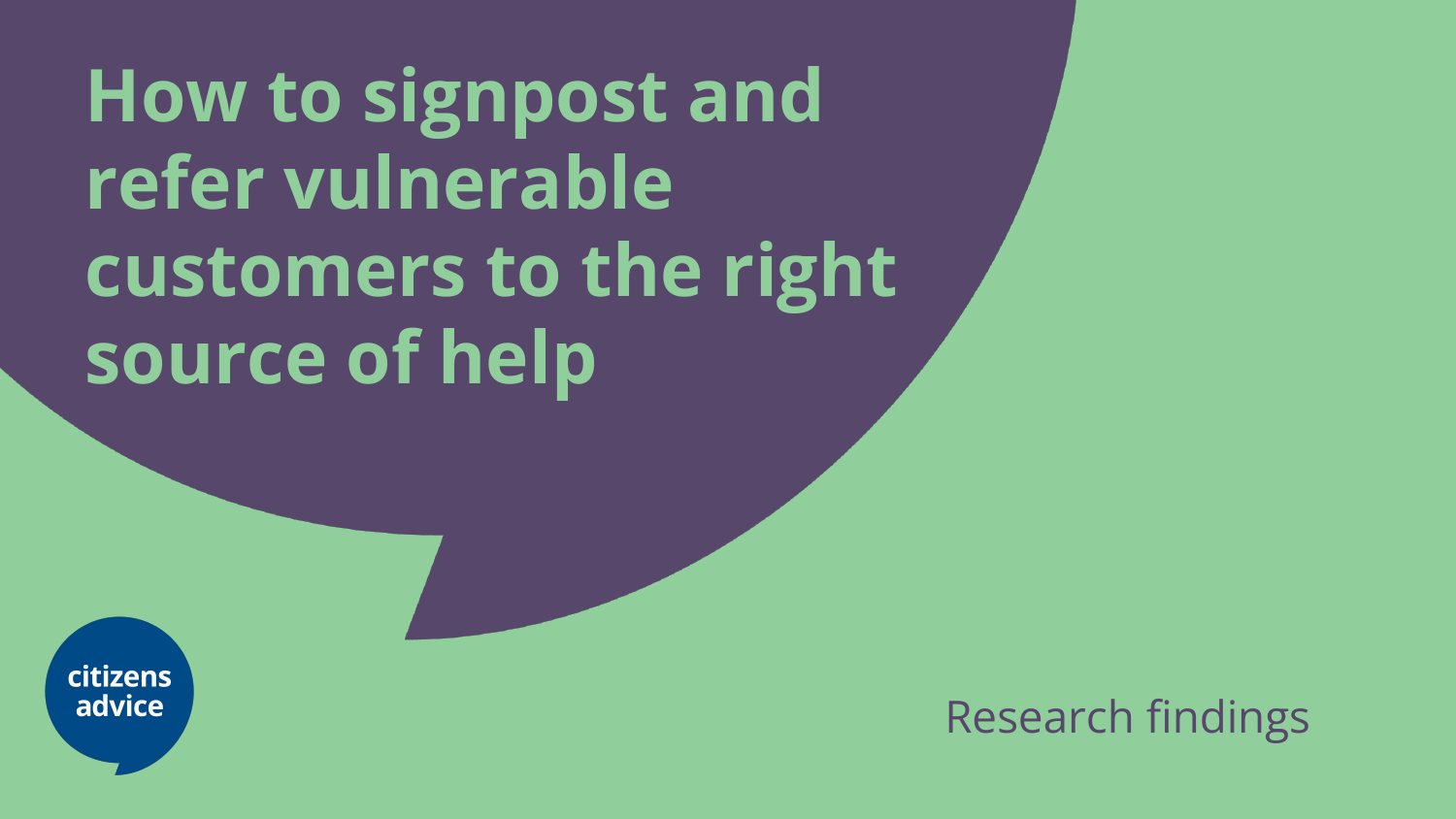

# How to signpost and refer vulnerable customers to the right source of help
Research findings